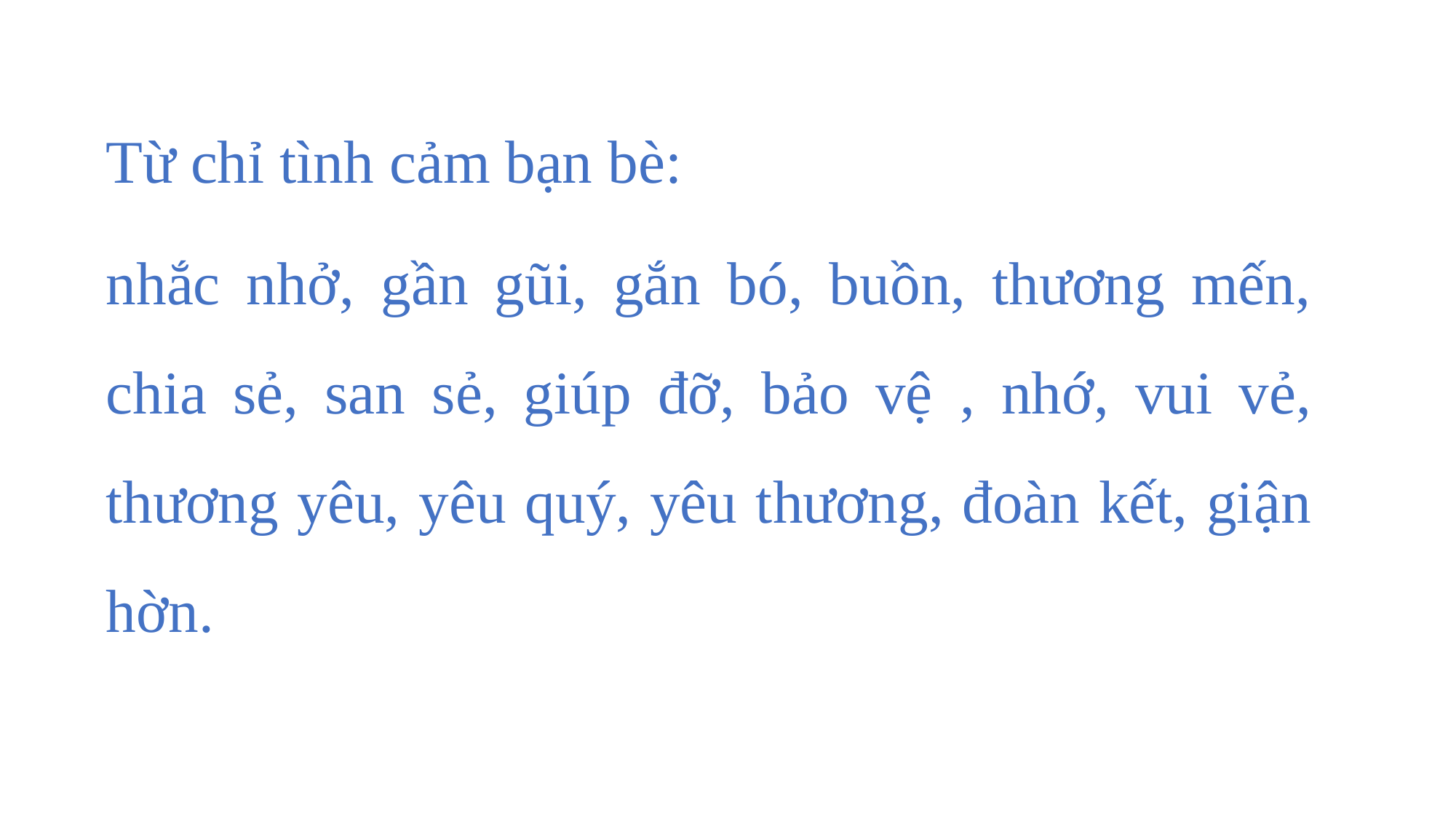

Từ chỉ tình cảm bạn bè:
nhắc nhở, gần gũi, gắn bó, buồn, thương mến, chia sẻ, san sẻ, giúp đỡ, bảo vệ , nhớ, vui vẻ, thương yêu, yêu quý, yêu thương, đoàn kết, giận hờn.